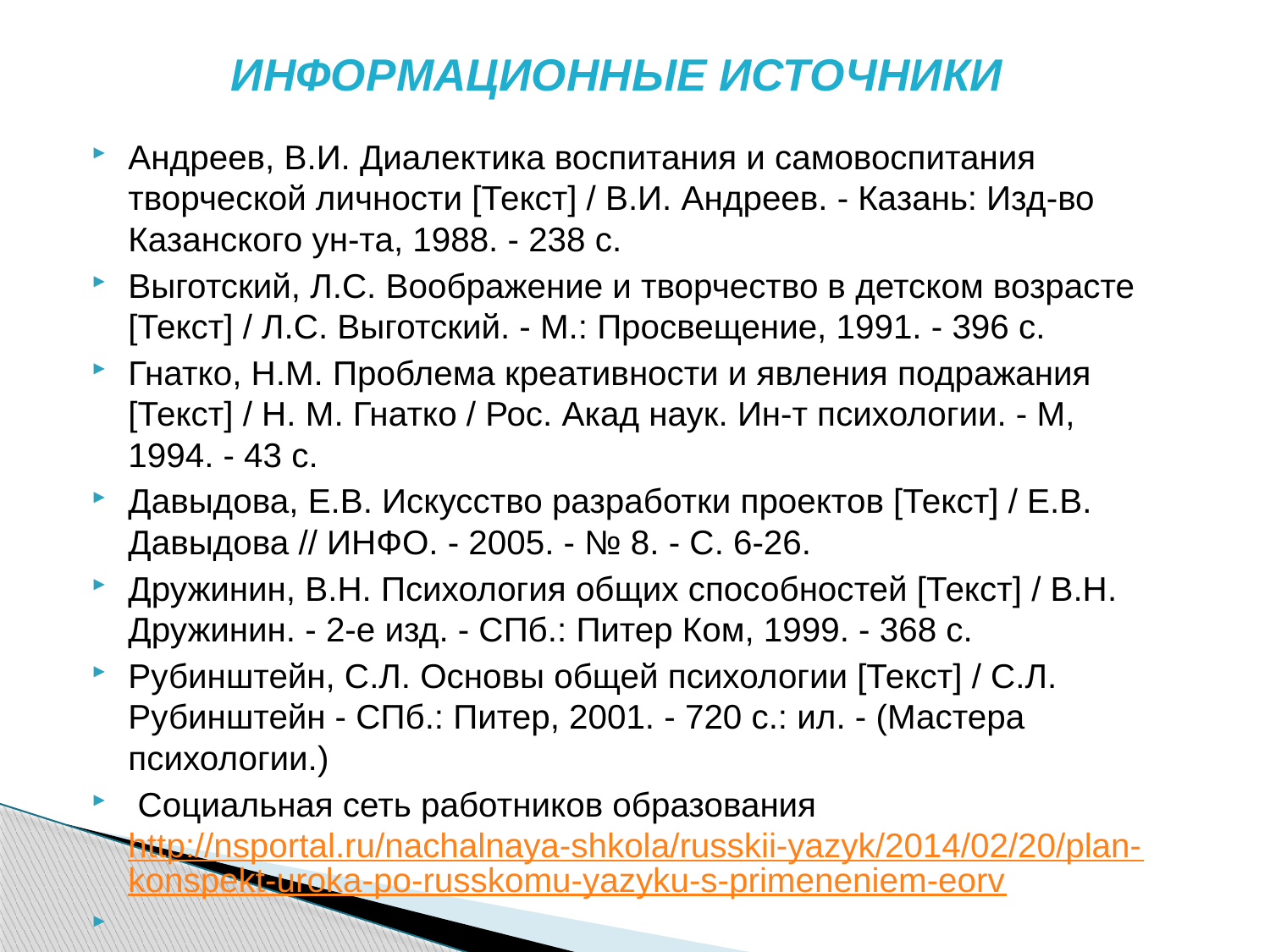

# ИНФОРМАЦИОННЫЕ ИСТОЧНИКИ
Андреев, В.И. Диалектика воспитания и самовоспитания творческой личности [Текст] / В.И. Андреев. - Казань: Изд-во Казанского ун-та, 1988. - 238 с.
Выготский, Л.С. Воображение и творчество в детском возрасте [Текст] / Л.С. Выготский. - М.: Просвещение, 1991. - 396 с.
Гнатко, Н.М. Проблема креативности и явления подражания [Текст] / Н. М. Гнатко / Рос. Акад наук. Ин-т психологии. - М, 1994. - 43 с.
Давыдова, Е.В. Искусство разработки проектов [Текст] / Е.В. Давыдова // ИНФО. - 2005. - № 8. - С. 6-26.
Дружинин, В.Н. Психология общих способностей [Текст] / В.Н. Дружинин. - 2-е изд. - СПб.: Питер Ком, 1999. - 368 с.
Рубинштейн, С.Л. Основы общей психологии [Текст] / С.Л. Рубинштейн - СПб.: Питер, 2001. - 720 с.: ил. - (Мастера психологии.)
 Социальная сеть работников образования http://nsportal.ru/nachalnaya-shkola/russkii-yazyk/2014/02/20/plan-konspekt-uroka-po-russkomu-yazyku-s-primeneniem-eorv